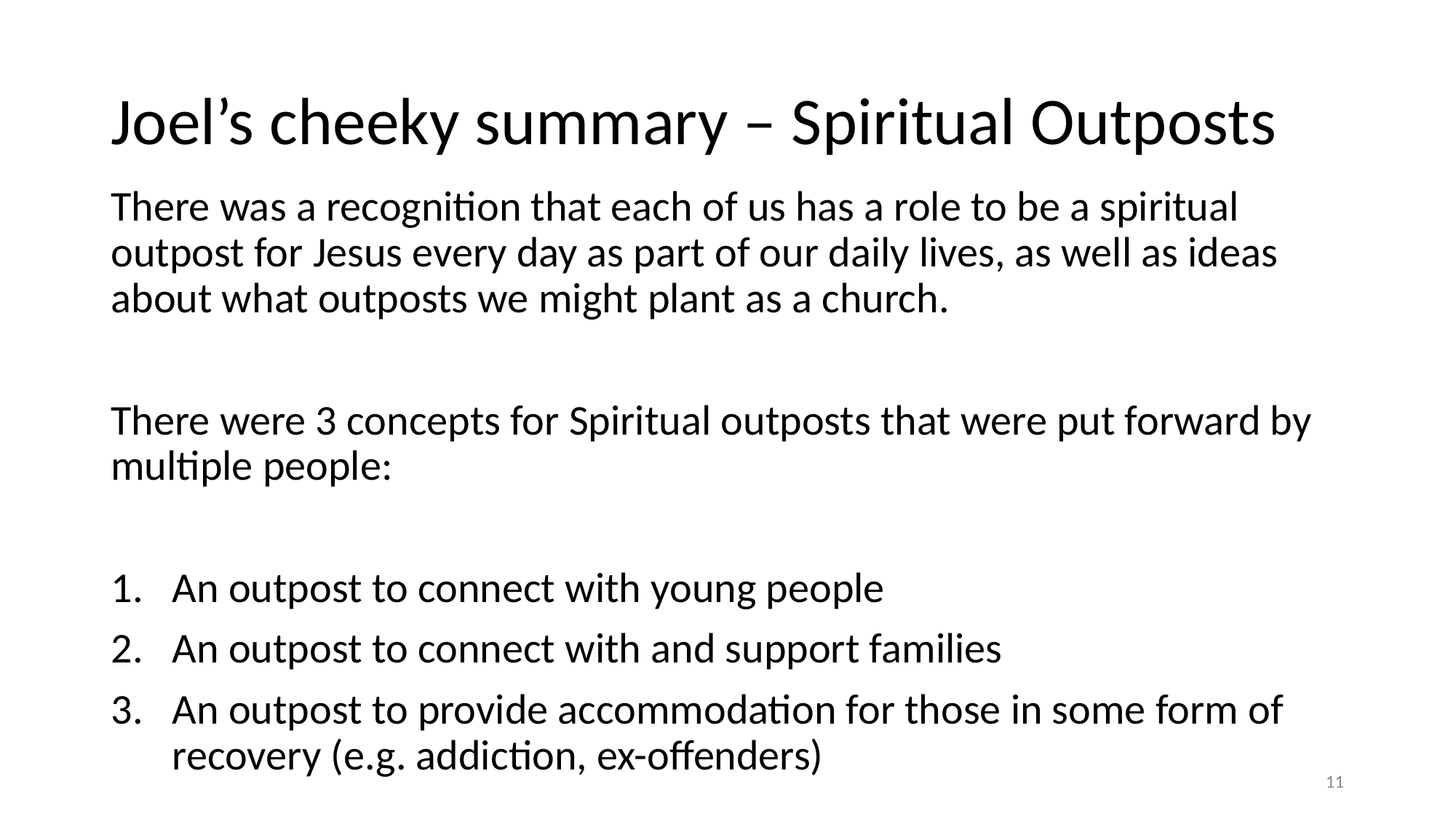

# Joel’s cheeky summary – Spiritual Outposts
There was a recognition that each of us has a role to be a spiritual outpost for Jesus every day as part of our daily lives, as well as ideas about what outposts we might plant as a church.

There were 3 concepts for Spiritual outposts that were put forward by multiple people:

An outpost to connect with young people
An outpost to connect with and support families
An outpost to provide accommodation for those in some form of recovery (e.g. addiction, ex-offenders)

11